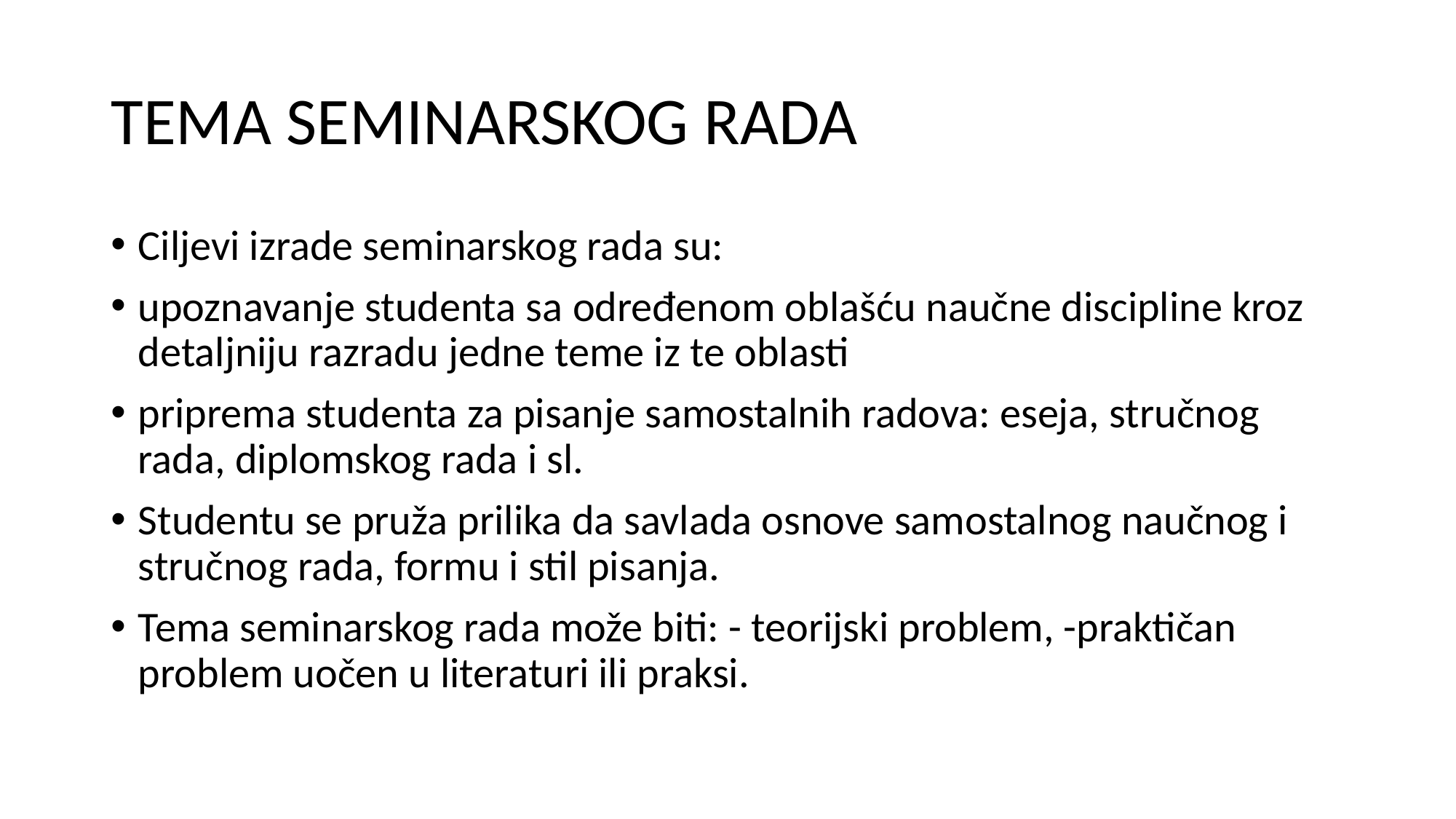

# TEMA SEMINARSKOG RADA
Ciljevi izrade seminarskog rada su:
upoznavanje studenta sa određenom oblašću naučne discipline kroz detaljniju razradu jedne teme iz te oblasti
priprema studenta za pisanje samostalnih radova: eseja, stručnog rada, diplomskog rada i sl.
Studentu se pruža prilika da savlada osnove samostalnog naučnog i stručnog rada, formu i stil pisanja.
Tema seminarskog rada može biti: - teorijski problem, -praktičan problem uočen u literaturi ili praksi.